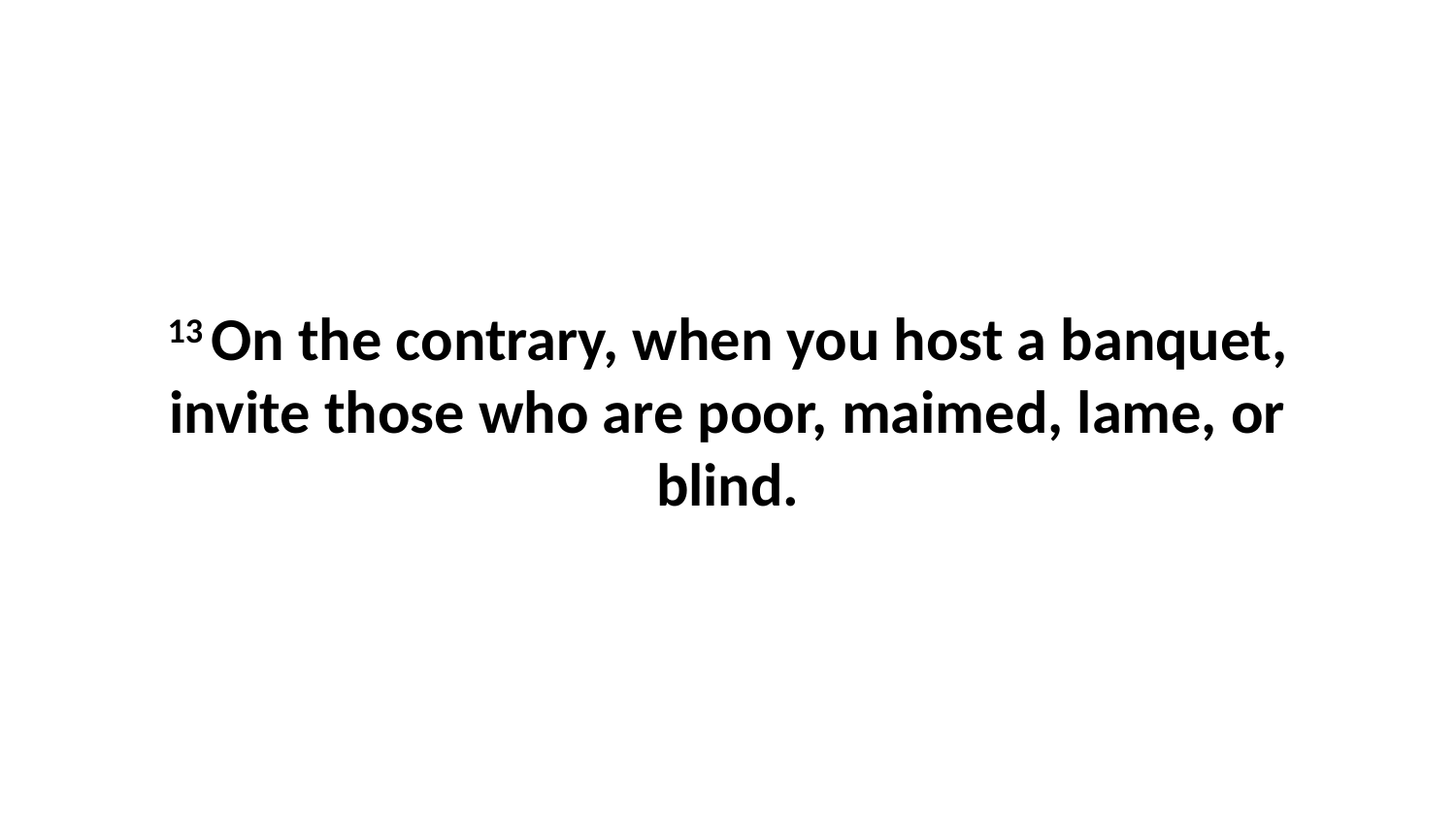

13 On the contrary, when you host a banquet, invite those who are poor, maimed, lame, or blind.